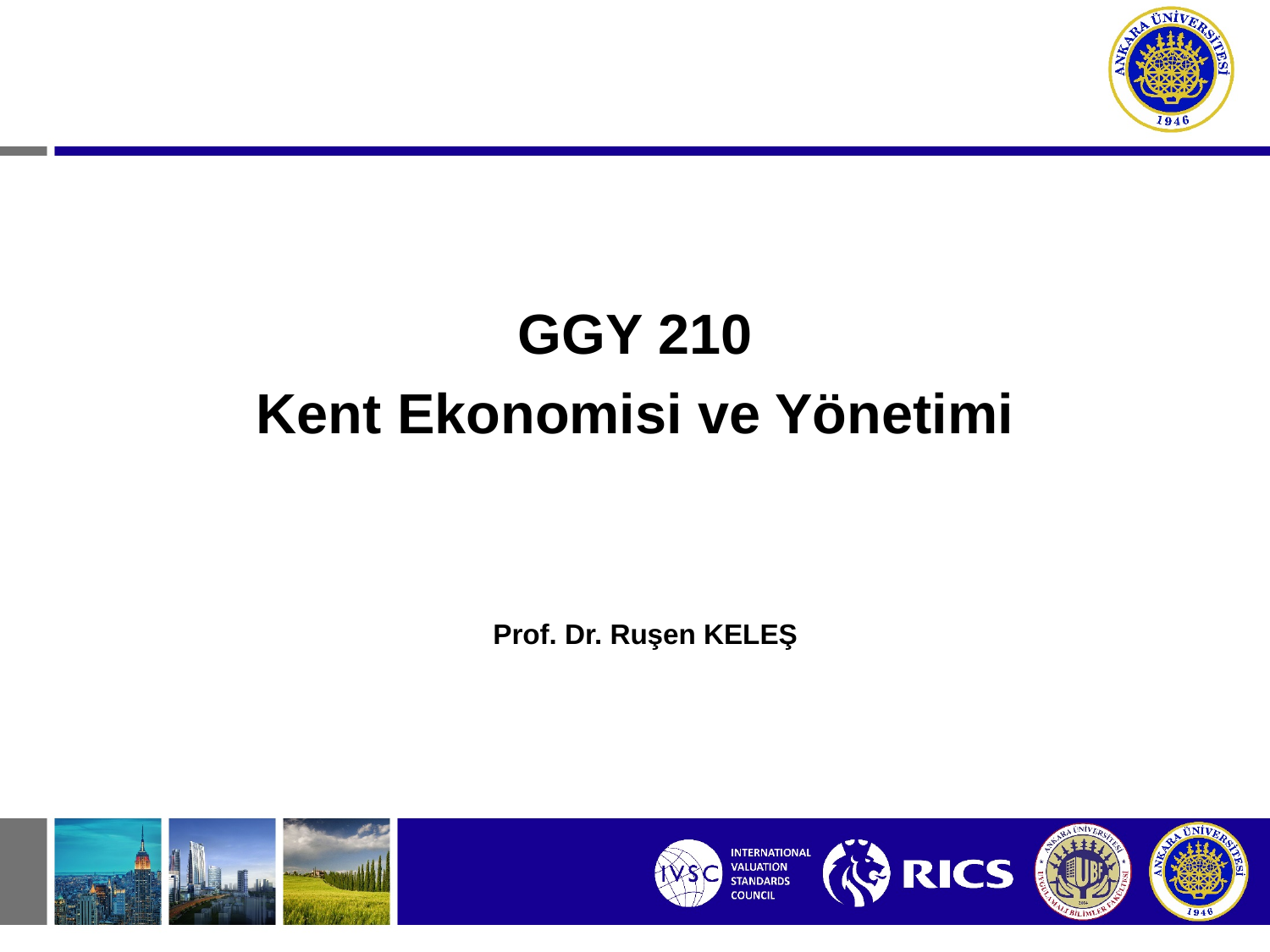

GGY 210
Kent Ekonomisi ve Yönetimi

Prof. Dr. Ruşen KELEŞ